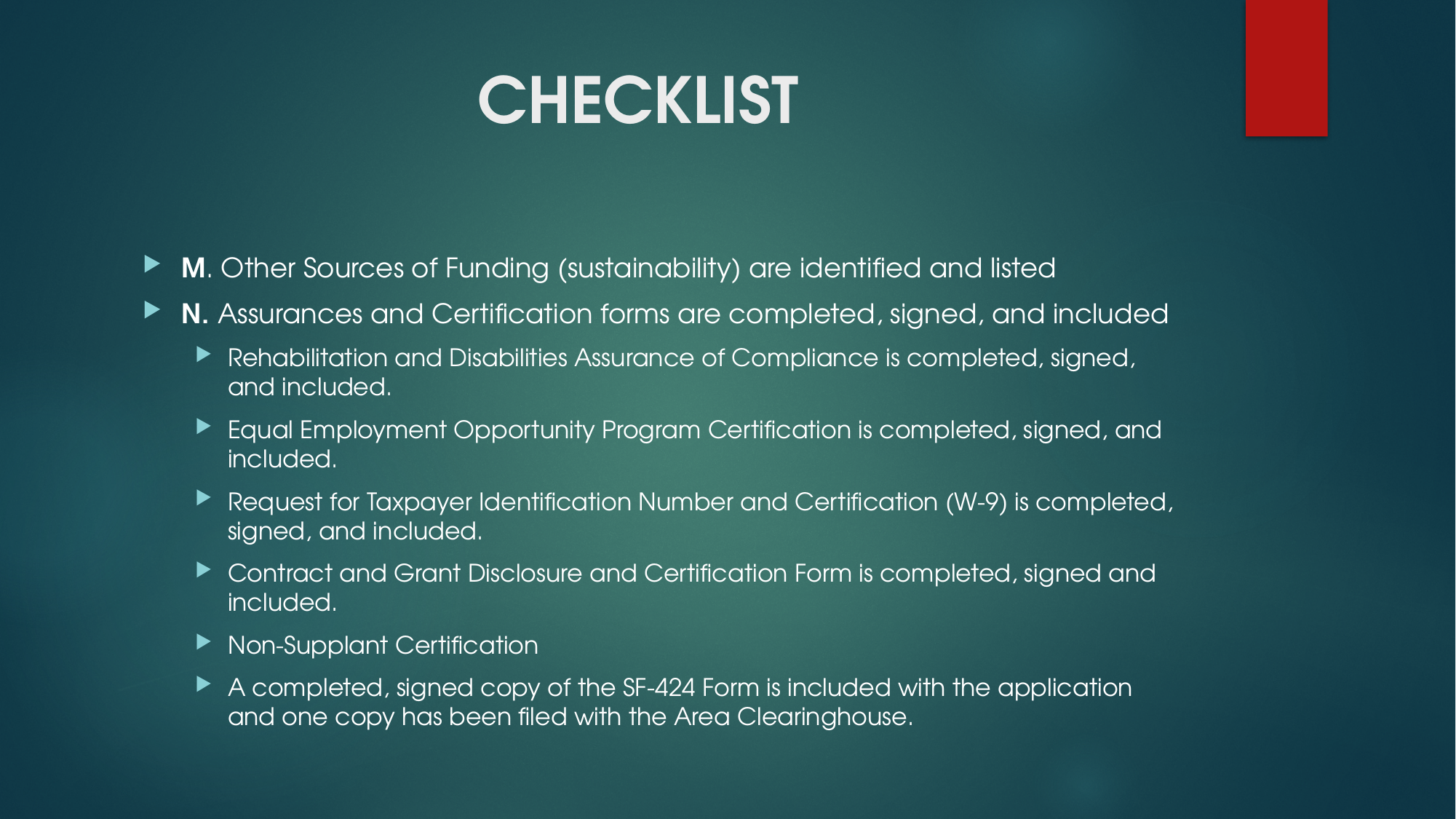

# CHECKLIST
M. Other Sources of Funding (sustainability) are identified and listed
N. Assurances and Certification forms are completed, signed, and included
Rehabilitation and Disabilities Assurance of Compliance is completed, signed, and included.
Equal Employment Opportunity Program Certification is completed, signed, and included.
Request for Taxpayer Identification Number and Certification (W-9) is completed, signed, and included.
Contract and Grant Disclosure and Certification Form is completed, signed and included.
Non-Supplant Certification
A completed, signed copy of the SF-424 Form is included with the application and one copy has been filed with the Area Clearinghouse.